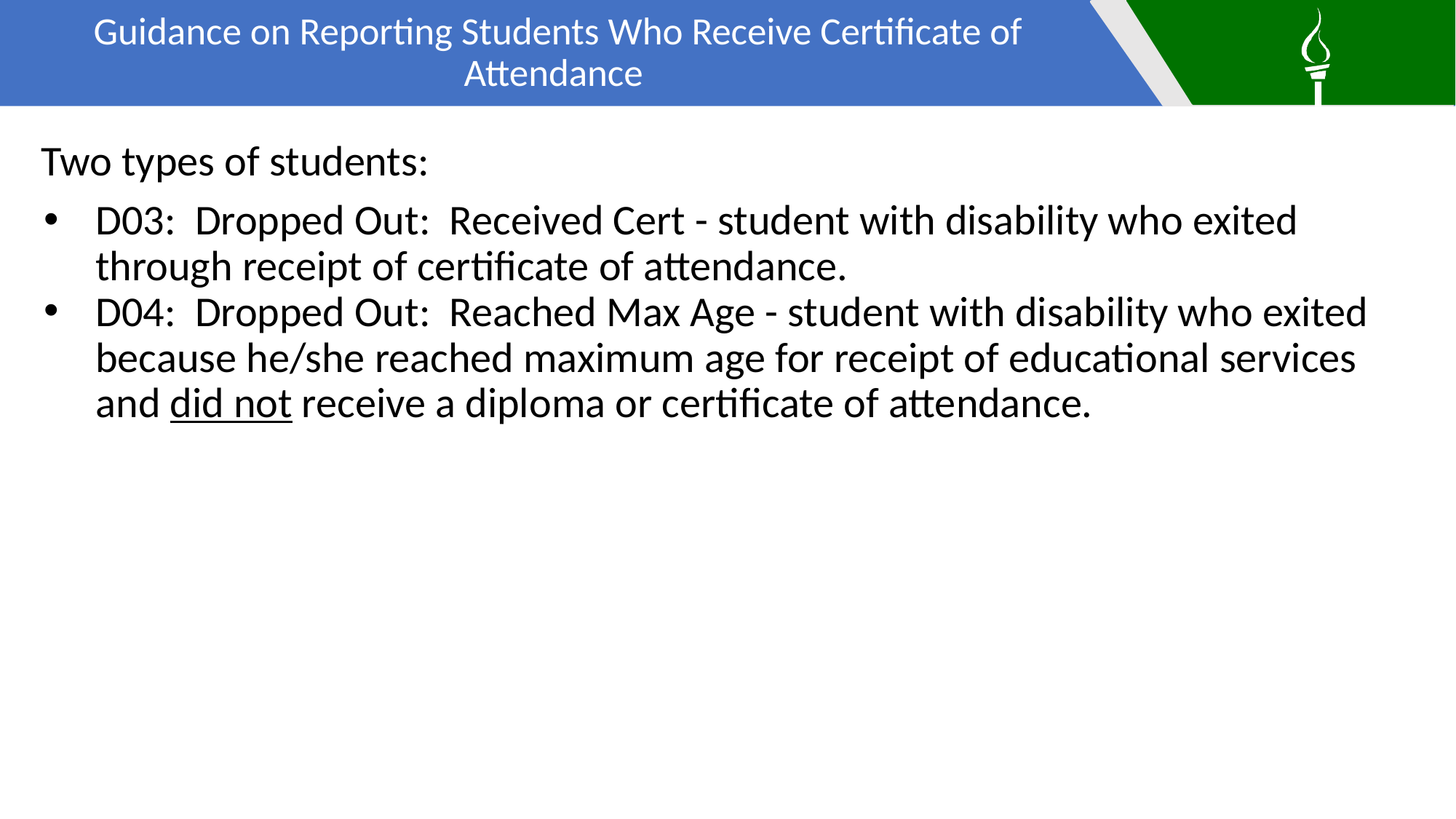

Guidance on Reporting Students Who Receive Certificate of Attendance
Two types of students:
D03:  Dropped Out:  Received Cert - student with disability who exited through receipt of certificate of attendance.
D04:  Dropped Out:  Reached Max Age - student with disability who exited because he/she reached maximum age for receipt of educational services and did not receive a diploma or certificate of attendance.